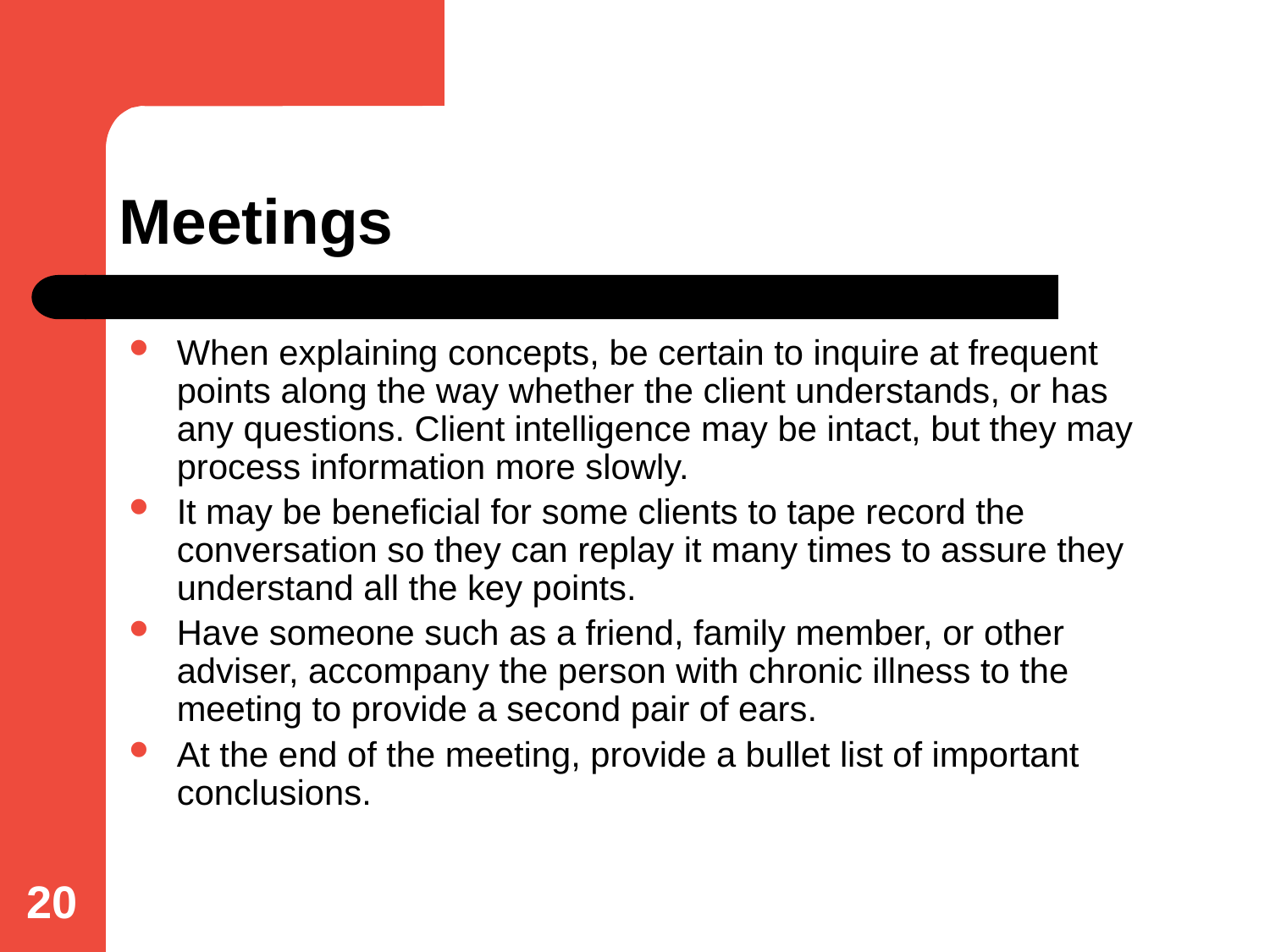

# Meetings
When explaining concepts, be certain to inquire at frequent points along the way whether the client understands, or has any questions. Client intelligence may be intact, but they may process information more slowly.
It may be beneficial for some clients to tape record the conversation so they can replay it many times to assure they understand all the key points.
Have someone such as a friend, family member, or other adviser, accompany the person with chronic illness to the meeting to provide a second pair of ears.
At the end of the meeting, provide a bullet list of important conclusions.
20